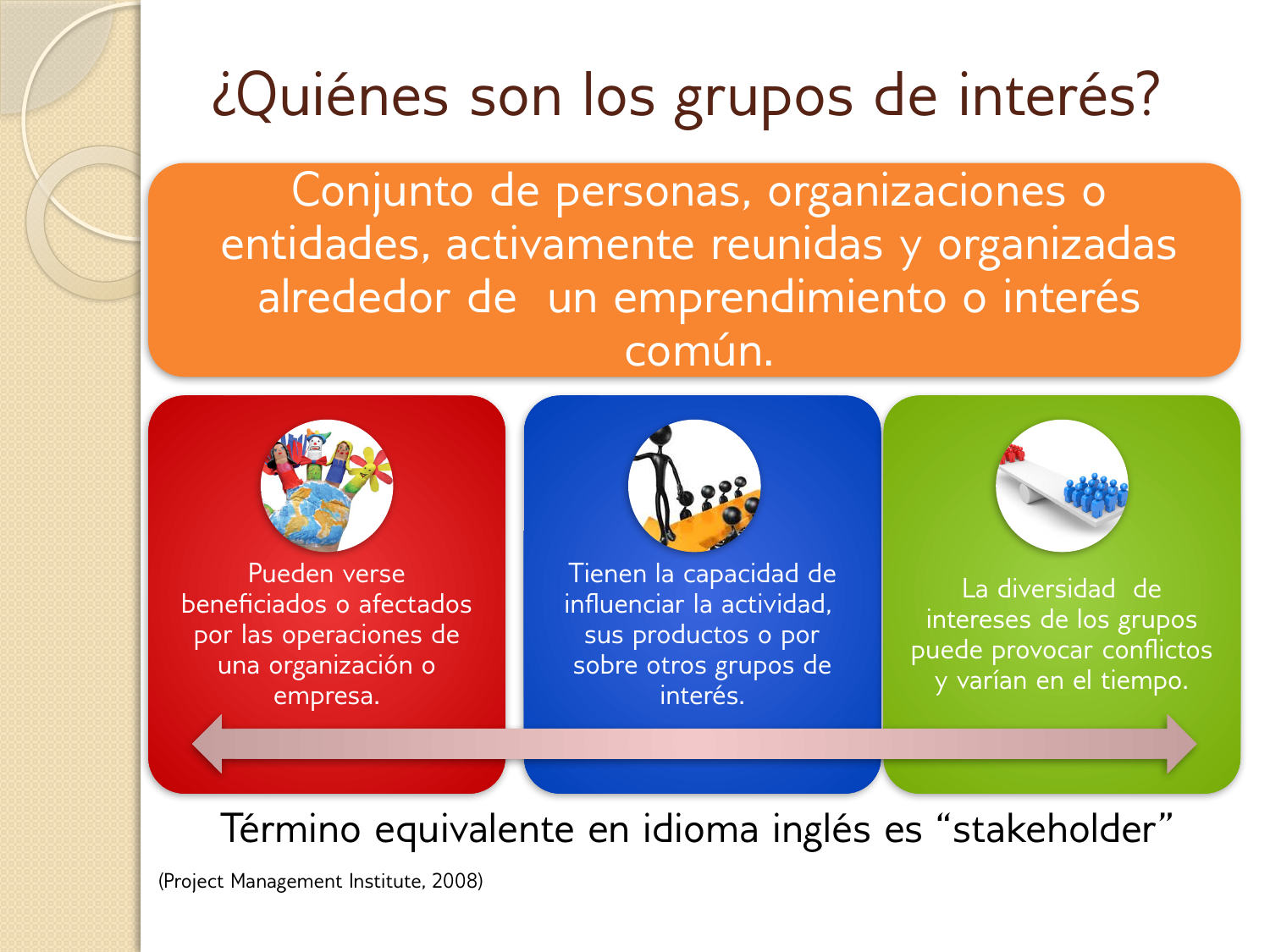

# ¿Quiénes son los grupos de interés?
Conjunto de personas, organizaciones o entidades, activamente reunidas y organizadas alrededor de  un emprendimiento o interés común.
Pueden verse beneficiados o afectados por las operaciones de una organización o empresa.
Tienen la capacidad de influenciar la actividad,  sus productos o por sobre otros grupos de interés.
La diversidad  de intereses de los grupos puede provocar conflictos y varían en el tiempo.
Término equivalente en idioma inglés es “stakeholder”
(Project Management Institute, 2008)